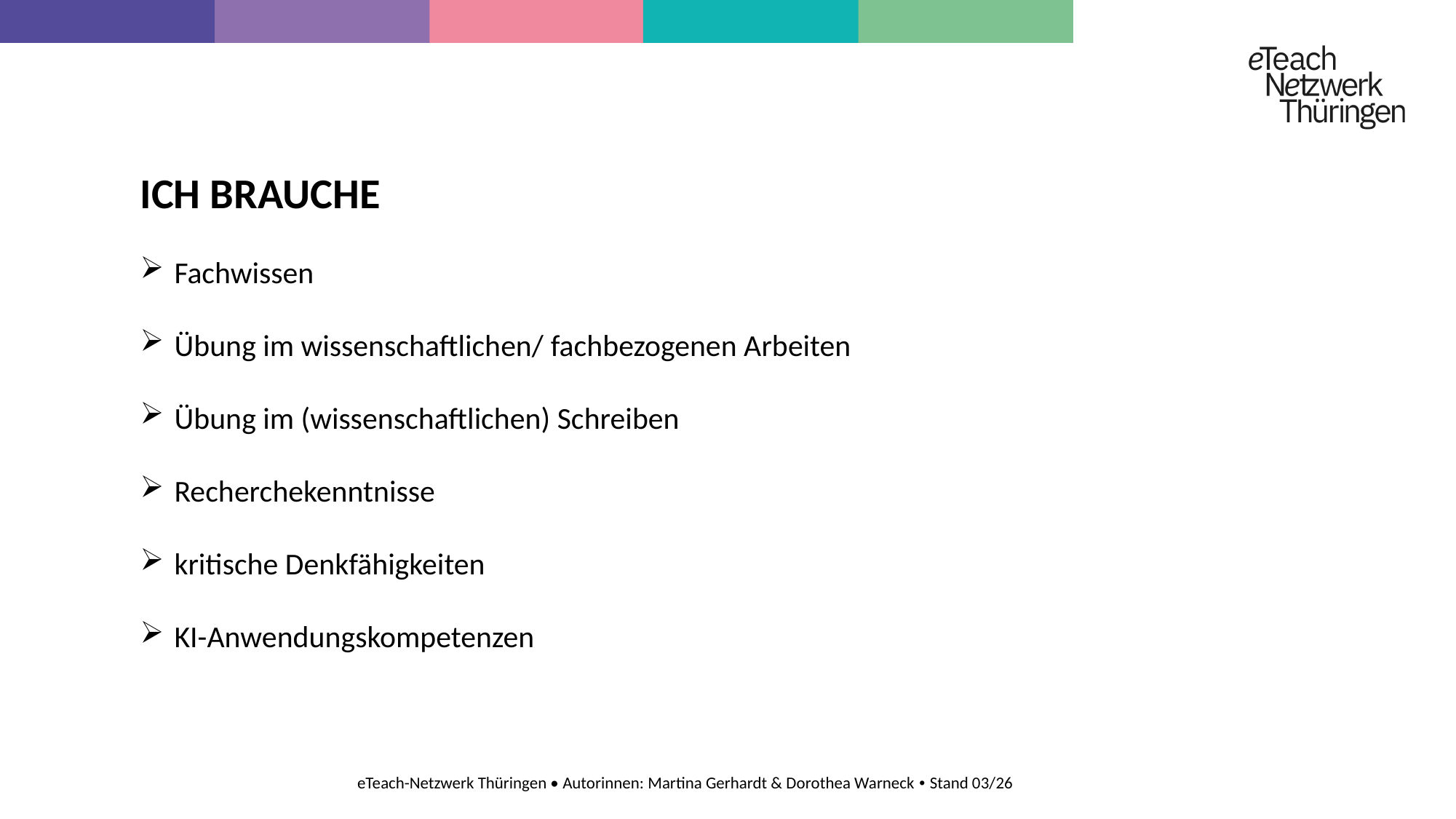

ICH BRAUCHE
Fachwissen
Übung im wissenschaftlichen/ fachbezogenen Arbeiten
Übung im (wissenschaftlichen) Schreiben
Recherchekenntnisse
kritische Denkfähigkeiten
KI-Anwendungskompetenzen